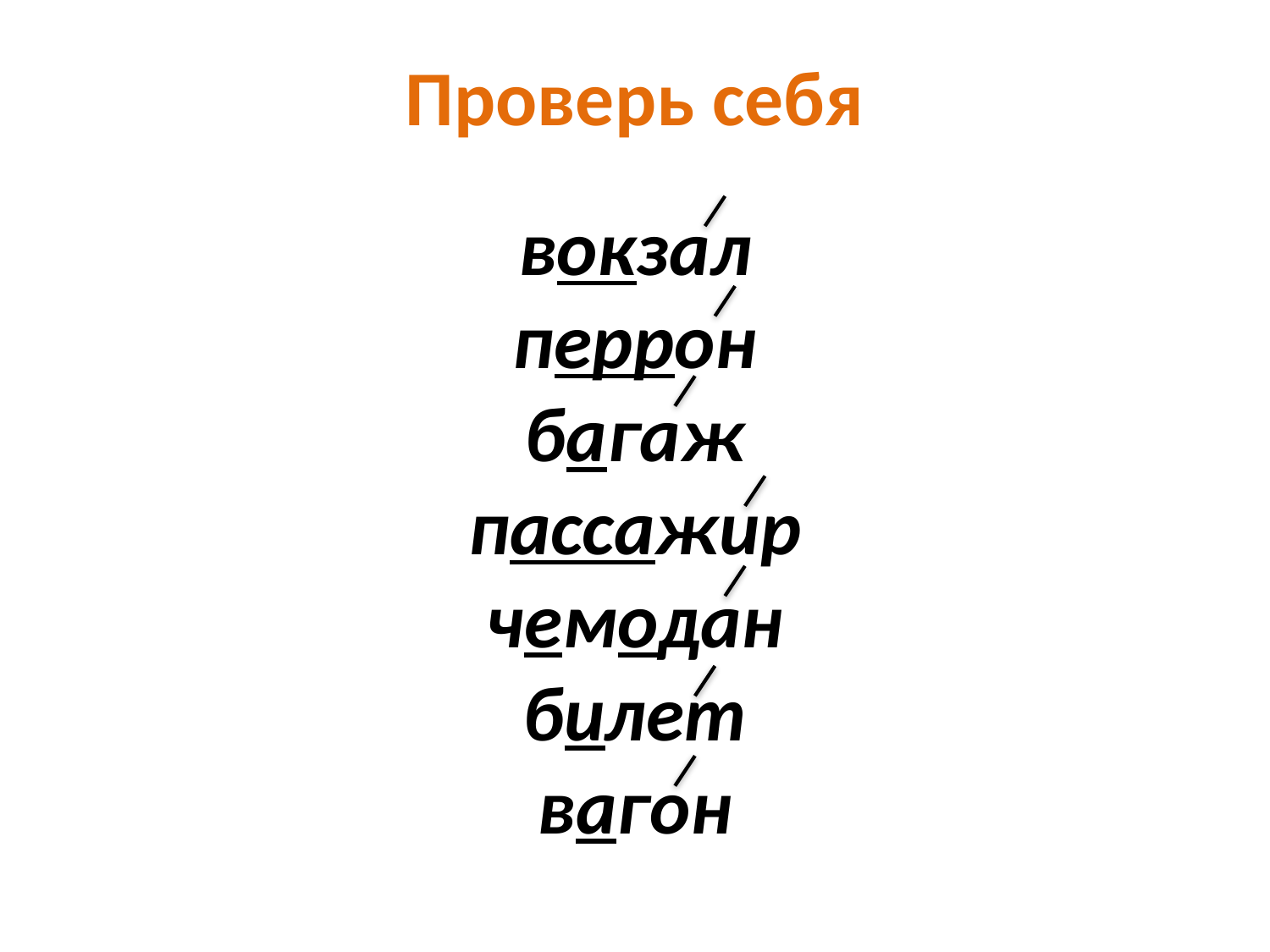

Проверь себя
вокзал
перрон
багаж
пассажир
чемодан
билет
вагон